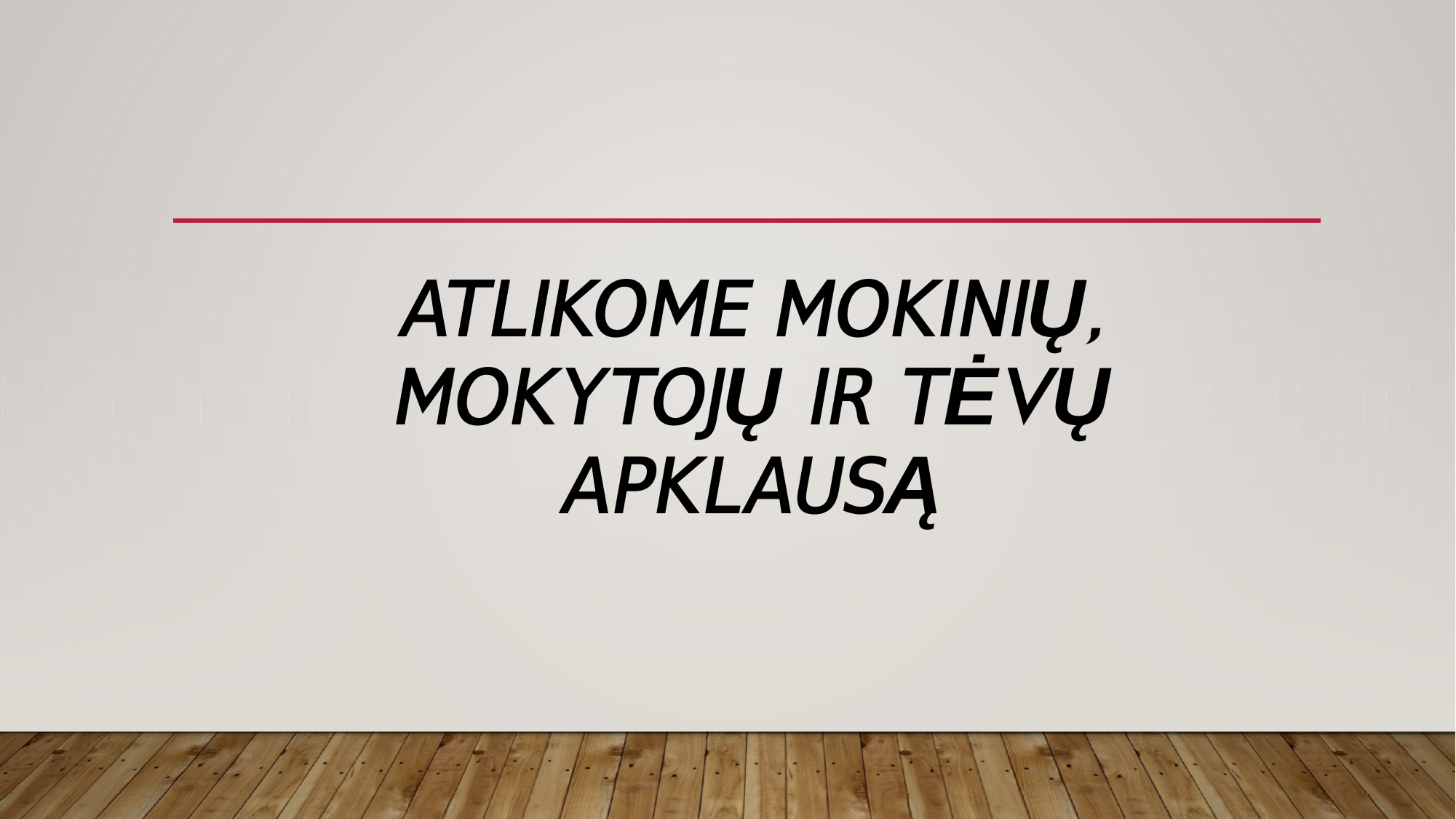

# Atlikome mokinių, mokytojų ir tėvų apklausą